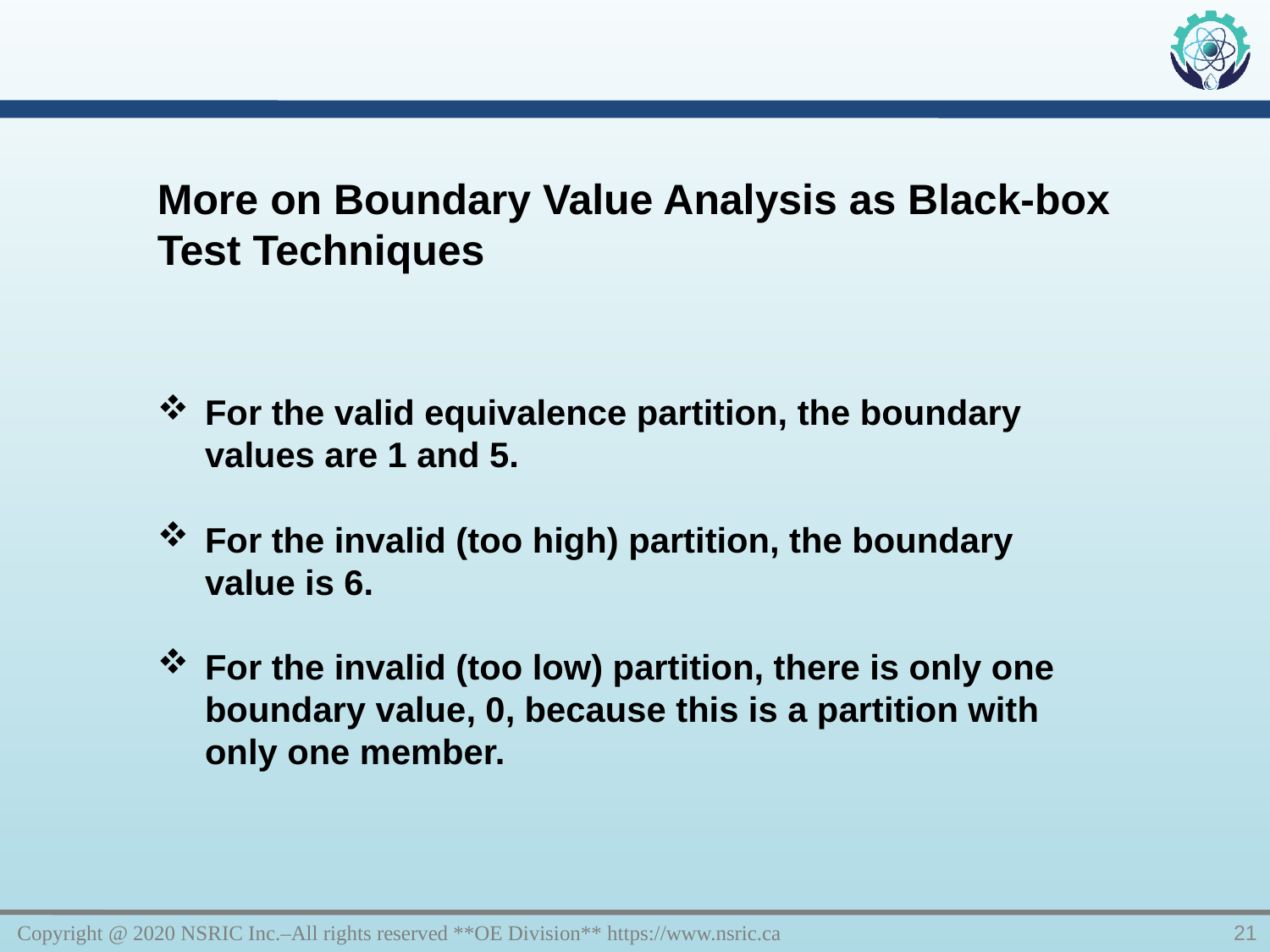

More on Boundary Value Analysis as Black-box Test Techniques

For the valid equivalence partition, the boundary values are 1 and 5.

For the invalid (too high) partition, the boundary value is 6.

For the invalid (too low) partition, there is only one boundary value, 0, because this is a partition with only one member.

Copyright @ 2020 NSRIC Inc.–All rights reserved **OE Division** https://www.nsric.ca
21